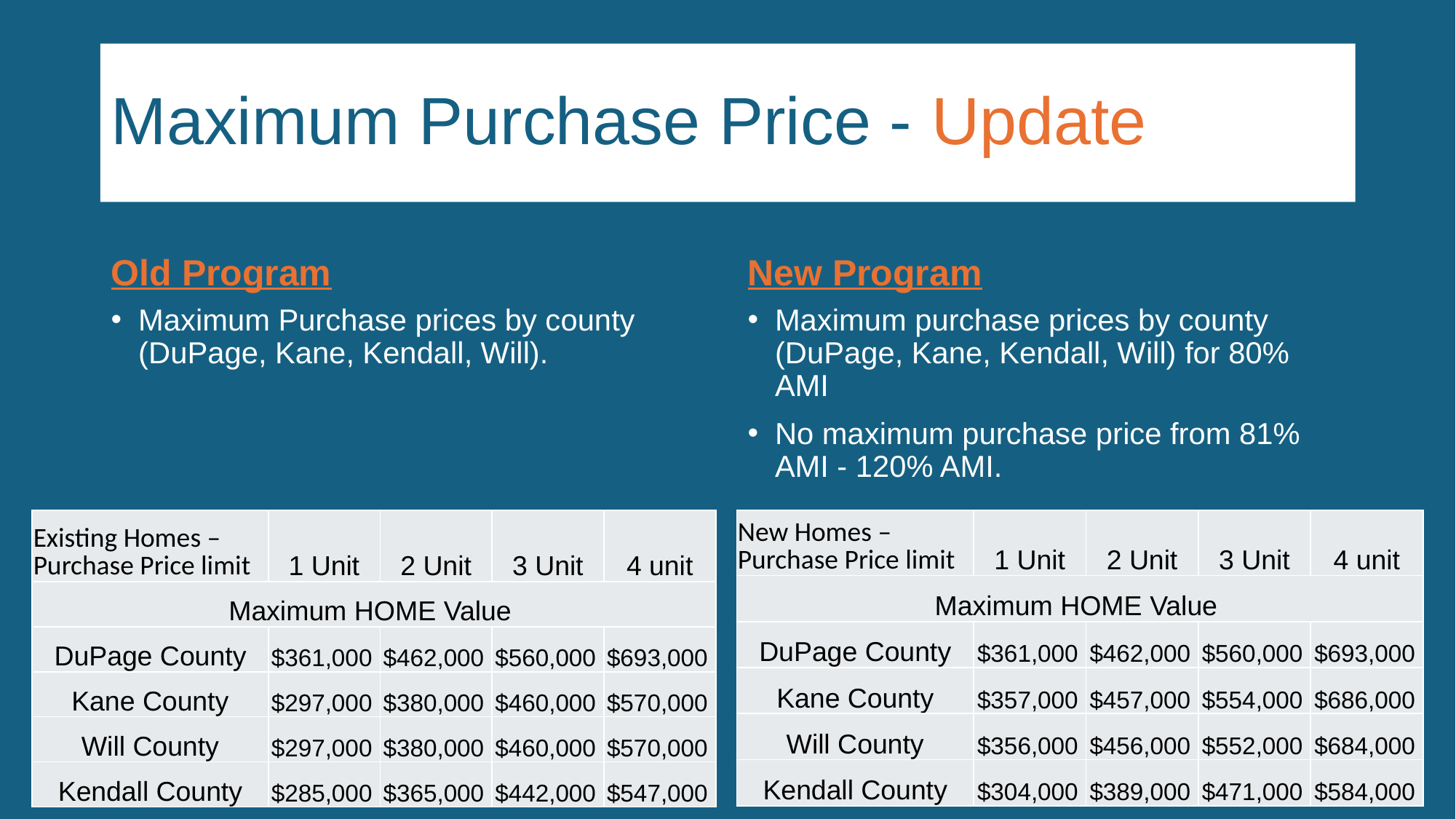

# Maximum Purchase Price - Update
Old Program
New Program
Maximum Purchase prices by county (DuPage, Kane, Kendall, Will).
Maximum purchase prices by county (DuPage, Kane, Kendall, Will) for 80% AMI
No maximum purchase price from 81% AMI - 120% AMI.

| Existing Homes – Purchase Price limit | 1 Unit | 2 Unit | 3 Unit | 4 unit |
| --- | --- | --- | --- | --- |
| Maximum HOME Value |  |  |  |  |
| DuPage County | $361,000 | $462,000 | $560,000 | $693,000 |
| Kane County | $297,000 | $380,000 | $460,000 | $570,000 |
| Will County | $297,000 | $380,000 | $460,000 | $570,000 |
| Kendall County | $285,000 | $365,000 | $442,000 | $547,000 |
| New Homes – Purchase Price limit | 1 Unit | 2 Unit | 3 Unit | 4 unit |
| --- | --- | --- | --- | --- |
| Maximum HOME Value |  |  |  |  |
| DuPage County | $361,000 | $462,000 | $560,000 | $693,000 |
| Kane County | $357,000 | $457,000 | $554,000 | $686,000 |
| Will County | $356,000 | $456,000 | $552,000 | $684,000 |
| Kendall County | $304,000 | $389,000 | $471,000 | $584,000 |